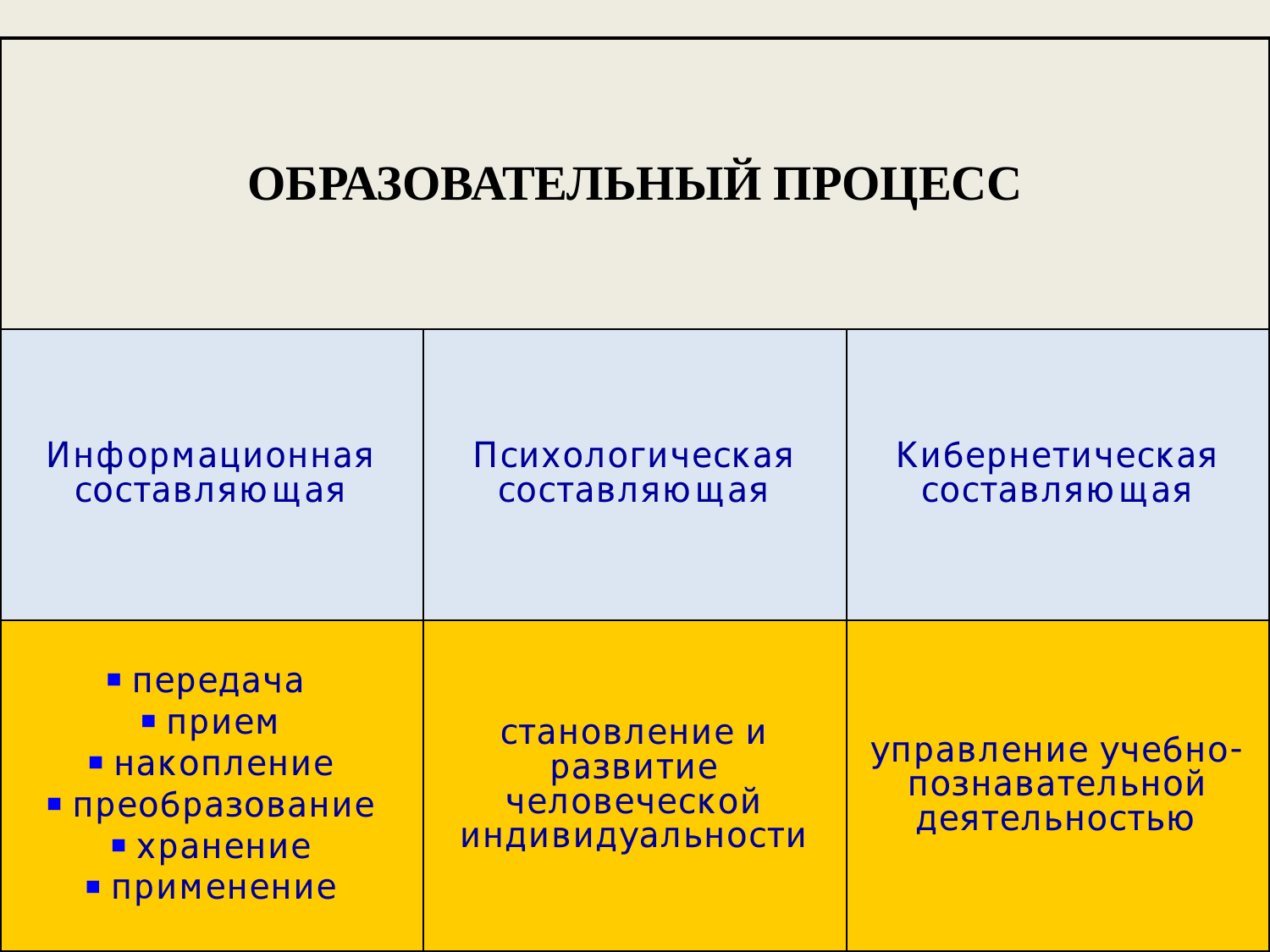

| ОБРАЗОВАТЕЛЬНЫЙ ПРОЦЕСС |  |  |
| --- | --- | --- |
| Информационная составляющая | Психологическая составляющая | Кибернетическая составляющая |
| передача прием накопление преобразование хранение применение | становление и развитие человеческой индивидуальности | управление учебно-познавательной деятельностью |